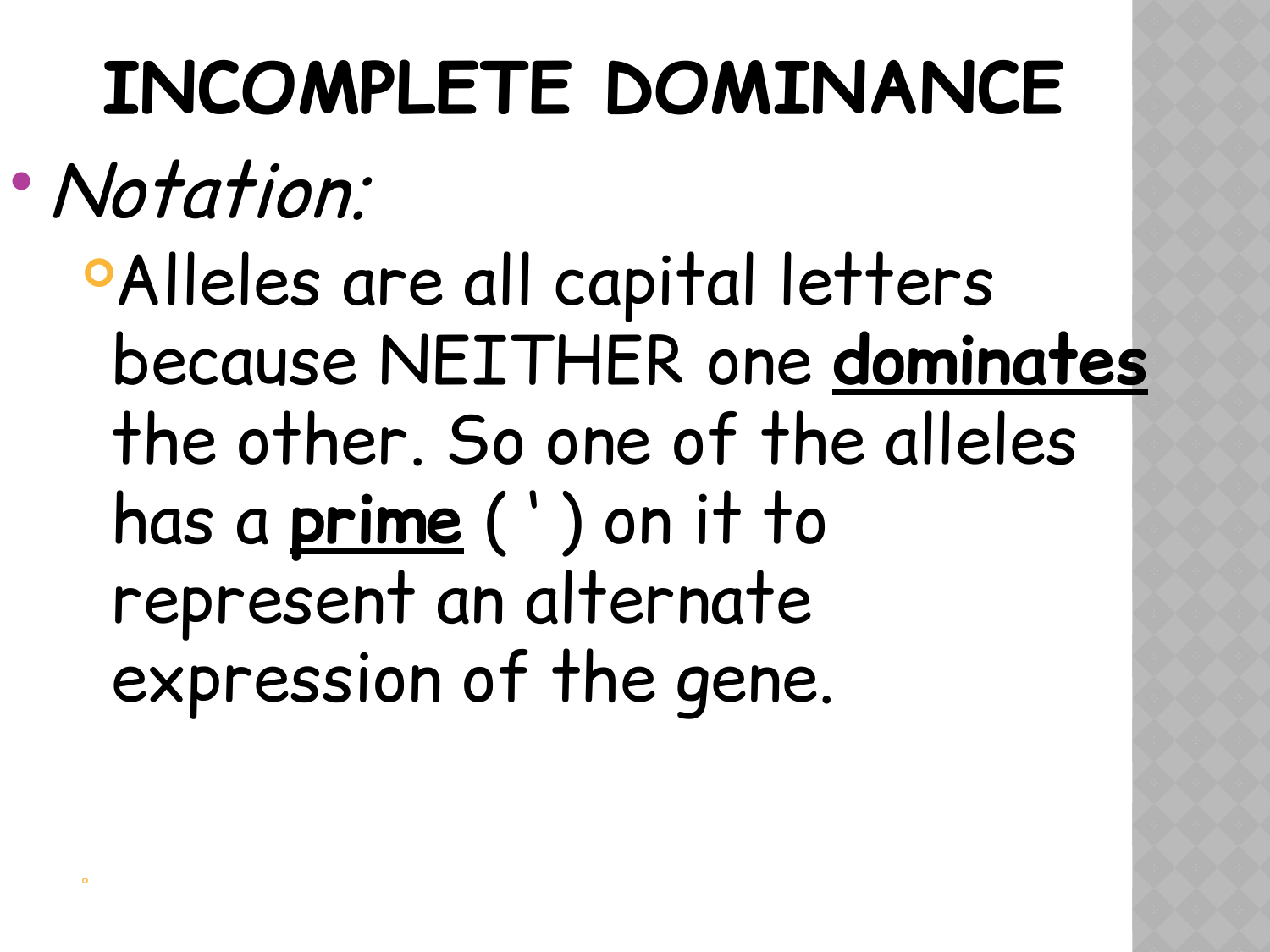

# Incomplete dominance
Notation:
Alleles are all capital letters because neither one dominates the other. So one of the alleles has a prime ( ‘ ) on it to represent an alternate expression of the gene.